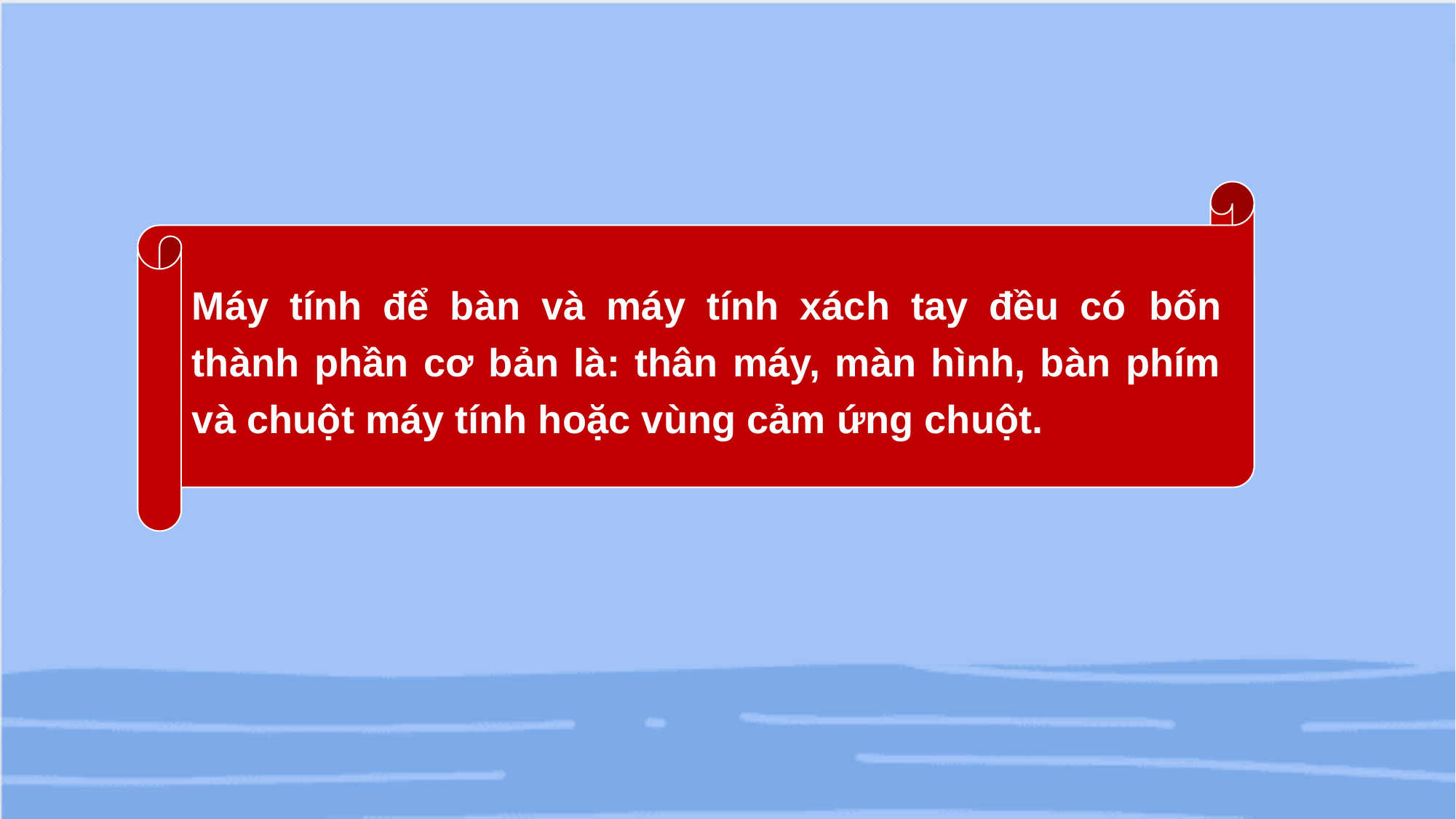

Máy tính để bàn và máy tính xách tay đều có bốn thành phần cơ bản là: thân máy, màn hình, bàn phím và chuột máy tính hoặc vùng cảm ứng chuột.